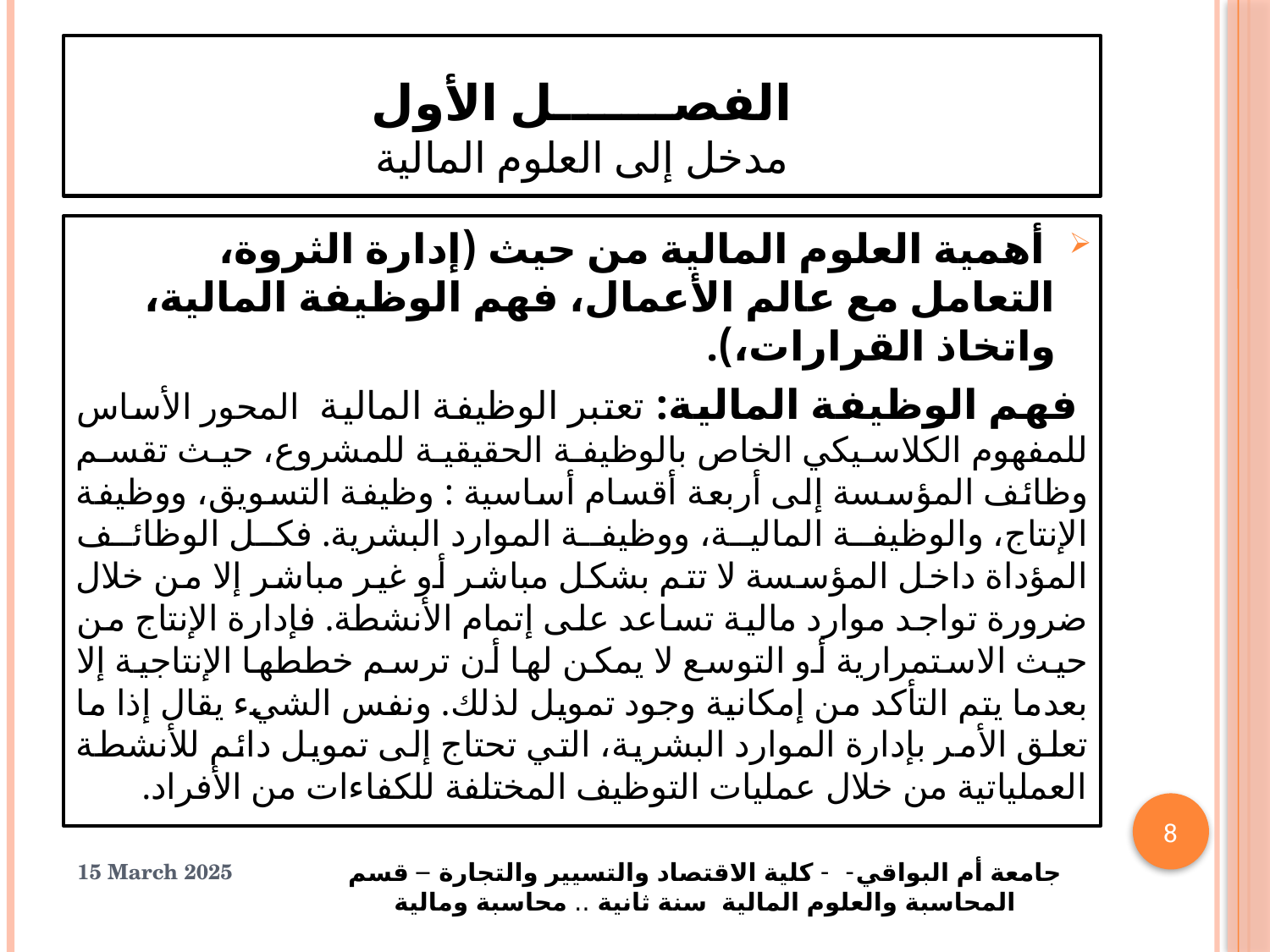

# الفصـــــــل الأول مدخل إلى العلوم المالية
	 أهمية العلوم المالية من حيث (إدارة الثروة، التعامل مع عالم الأعمال، فهم الوظيفة المالية، واتخاذ القرارات،).
 فهم الوظيفة المالية: تعتبر الوظيفة المالية  المحور الأساس للمفهوم الكلاسيكي الخاص بالوظيفة الحقيقية للمشروع، حيث تقسم وظائف المؤسسة إلى أربعة أقسام أساسية : وظيفة التسويق، ووظيفة الإنتاج، والوظيفة المالية، ووظيفة الموارد البشرية. فكل الوظائف المؤداة داخل المؤسسة لا تتم بشكل مباشر أو غير مباشر إلا من خلال ضرورة تواجد موارد مالية تساعد على إتمام الأنشطة. فإدارة الإنتاج من حيث الاستمرارية أو التوسع لا يمكن لها أن ترسم خططها الإنتاجية إلا بعدما يتم التأكد من إمكانية وجود تمويل لذلك. ونفس الشيء يقال إذا ما تعلق الأمر بإدارة الموارد البشرية، التي تحتاج إلى تمويل دائم للأنشطة العملياتية من خلال عمليات التوظيف المختلفة للكفاءات من الأفراد.
8
15 March 2025
جامعة أم البواقي-  - كلية الاقتصاد والتسيير والتجارة – قسم المحاسبة والعلوم المالية  سنة ثانية .. محاسبة ومالية